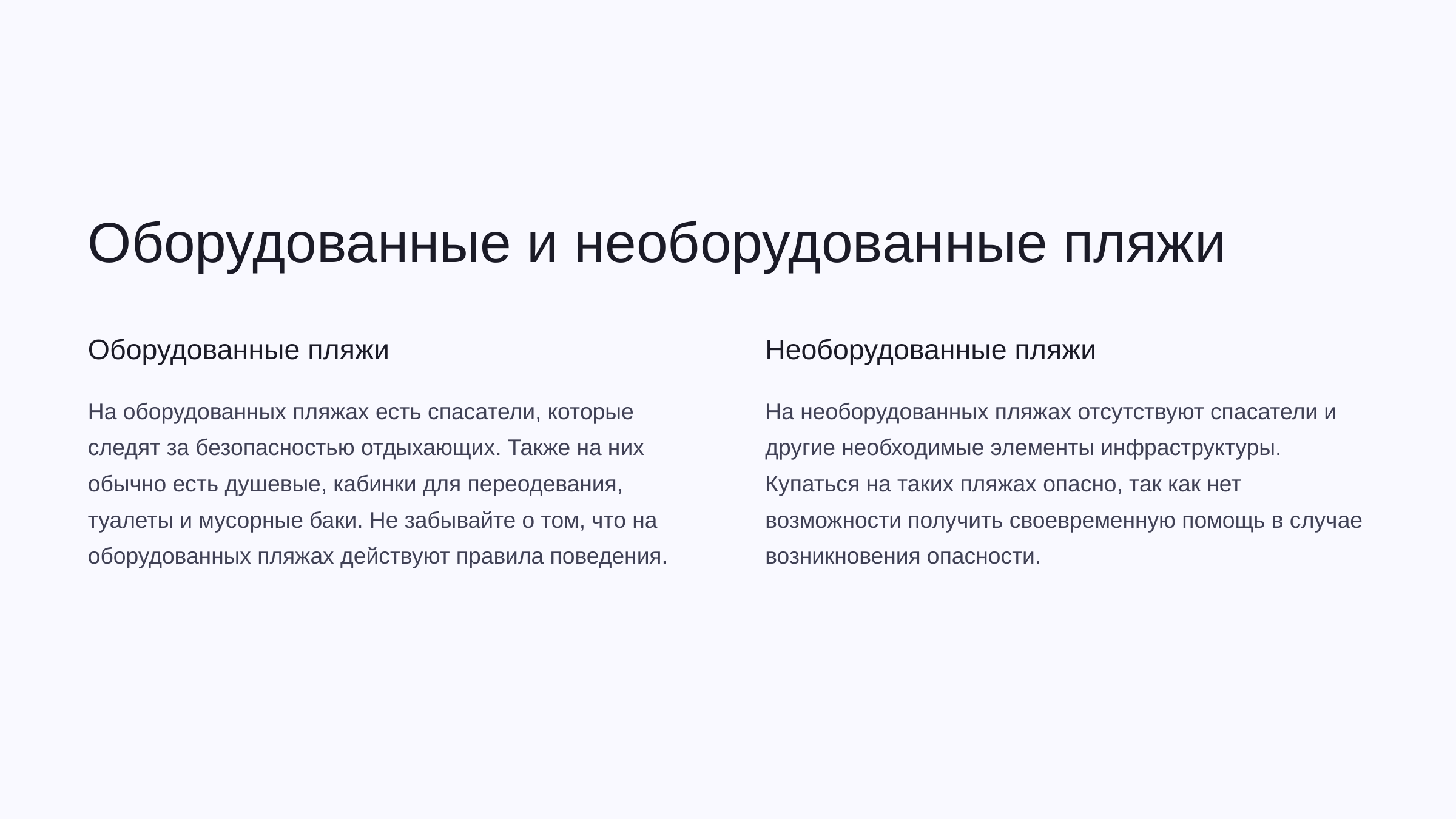

newUROKI.net
Оборудованные и необорудованные пляжи
Оборудованные пляжи
Необорудованные пляжи
На оборудованных пляжах есть спасатели, которые следят за безопасностью отдыхающих. Также на них обычно есть душевые, кабинки для переодевания, туалеты и мусорные баки. Не забывайте о том, что на оборудованных пляжах действуют правила поведения.
На необорудованных пляжах отсутствуют спасатели и другие необходимые элементы инфраструктуры. Купаться на таких пляжах опасно, так как нет возможности получить своевременную помощь в случае возникновения опасности.